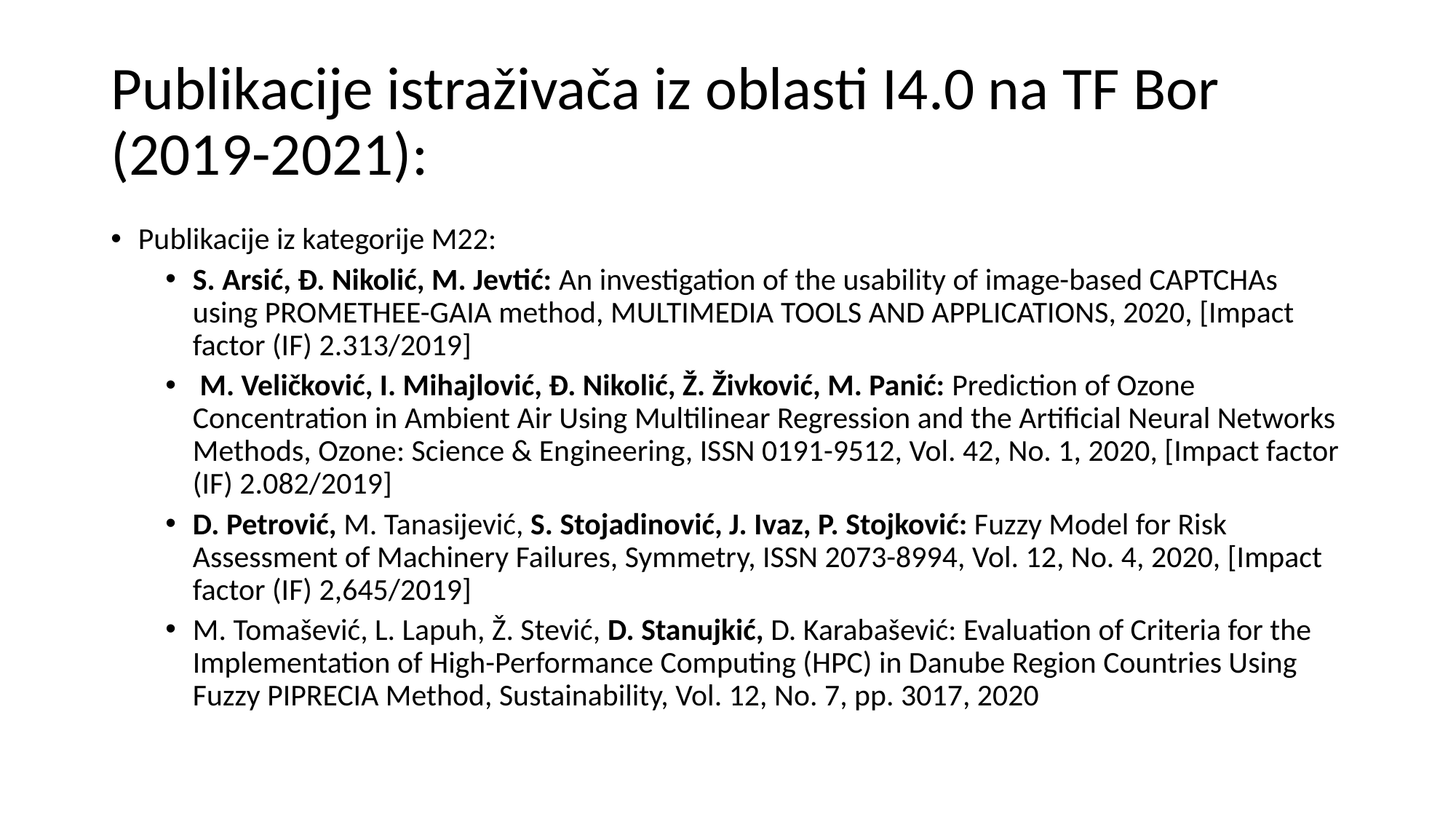

# Publikacije istraživača iz oblasti I4.0 na TF Bor (2019-2021):
Publikacije iz kategorije M22:
S. Arsić, Đ. Nikolić, M. Jevtić: An investigation of the usability of image-based CAPTCHAs using PROMETHEE-GAIA method, MULTIMEDIA TOOLS AND APPLICATIONS, 2020, [Impact factor (IF) 2.313/2019]
 M. Veličković, I. Mihajlović, Đ. Nikolić, Ž. Živković, M. Panić: Prediction of Ozone Concentration in Ambient Air Using Multilinear Regression and the Artificial Neural Networks Methods, Ozone: Science & Engineering, ISSN 0191-9512, Vol. 42, No. 1, 2020, [Impact factor (IF) 2.082/2019]
D. Petrović, M. Tanasijević, S. Stojadinović, J. Ivaz, P. Stojković: Fuzzy Model for Risk Assessment of Machinery Failures, Symmetry, ISSN 2073-8994, Vol. 12, No. 4, 2020, [Impact factor (IF) 2,645/2019]
M. Tomašević, L. Lapuh, Ž. Stević, D. Stanujkić, D. Karabašević: Evaluation of Criteria for the Implementation of High-Performance Computing (HPC) in Danube Region Countries Using Fuzzy PIPRECIA Method, Sustainability, Vol. 12, No. 7, pp. 3017, 2020